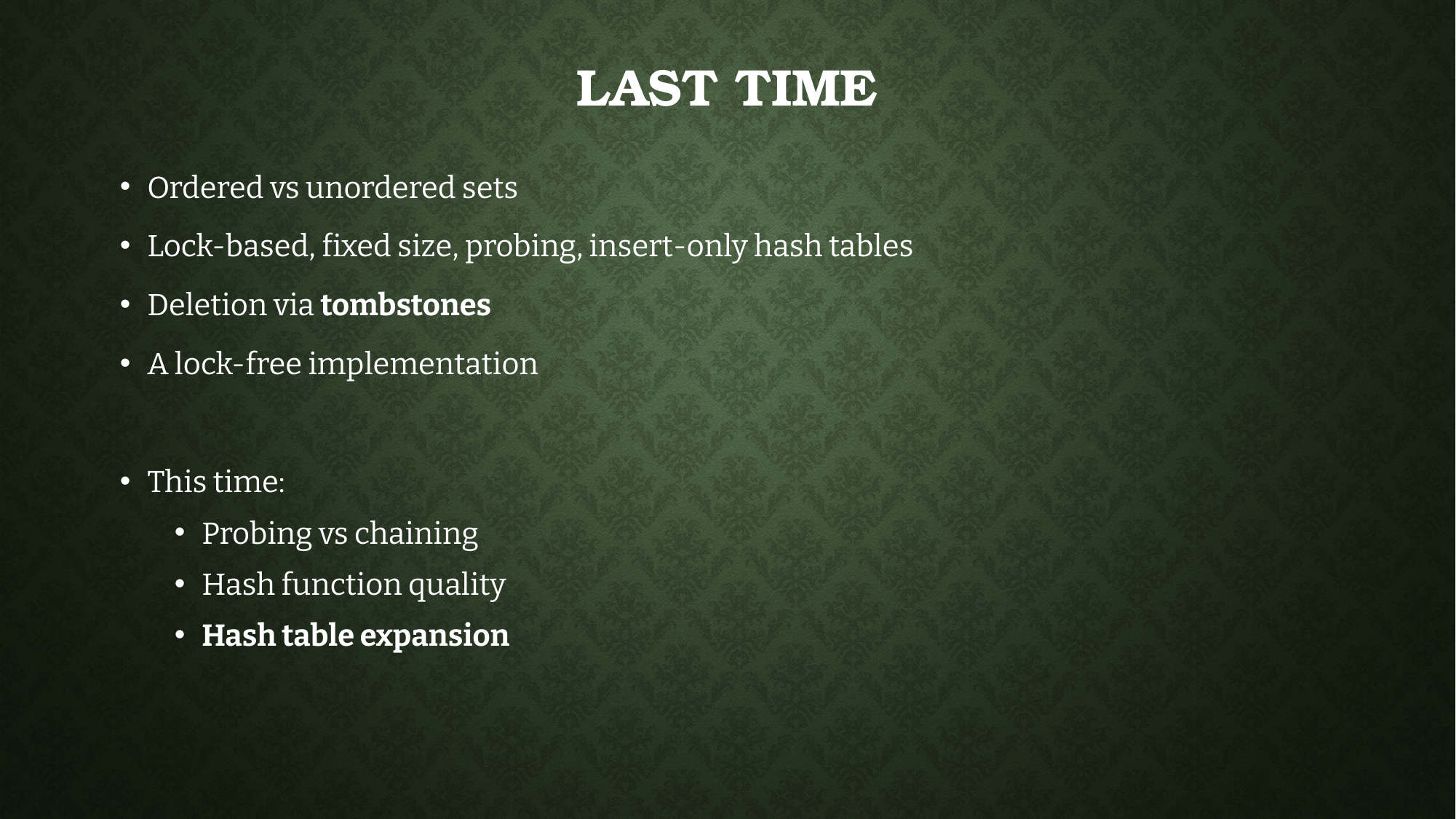

# Last time
Ordered vs unordered sets
Lock-based, fixed size, probing, insert-only hash tables
Deletion via tombstones
A lock-free implementation

This time:
Probing vs chaining
Hash function quality
Hash table expansion